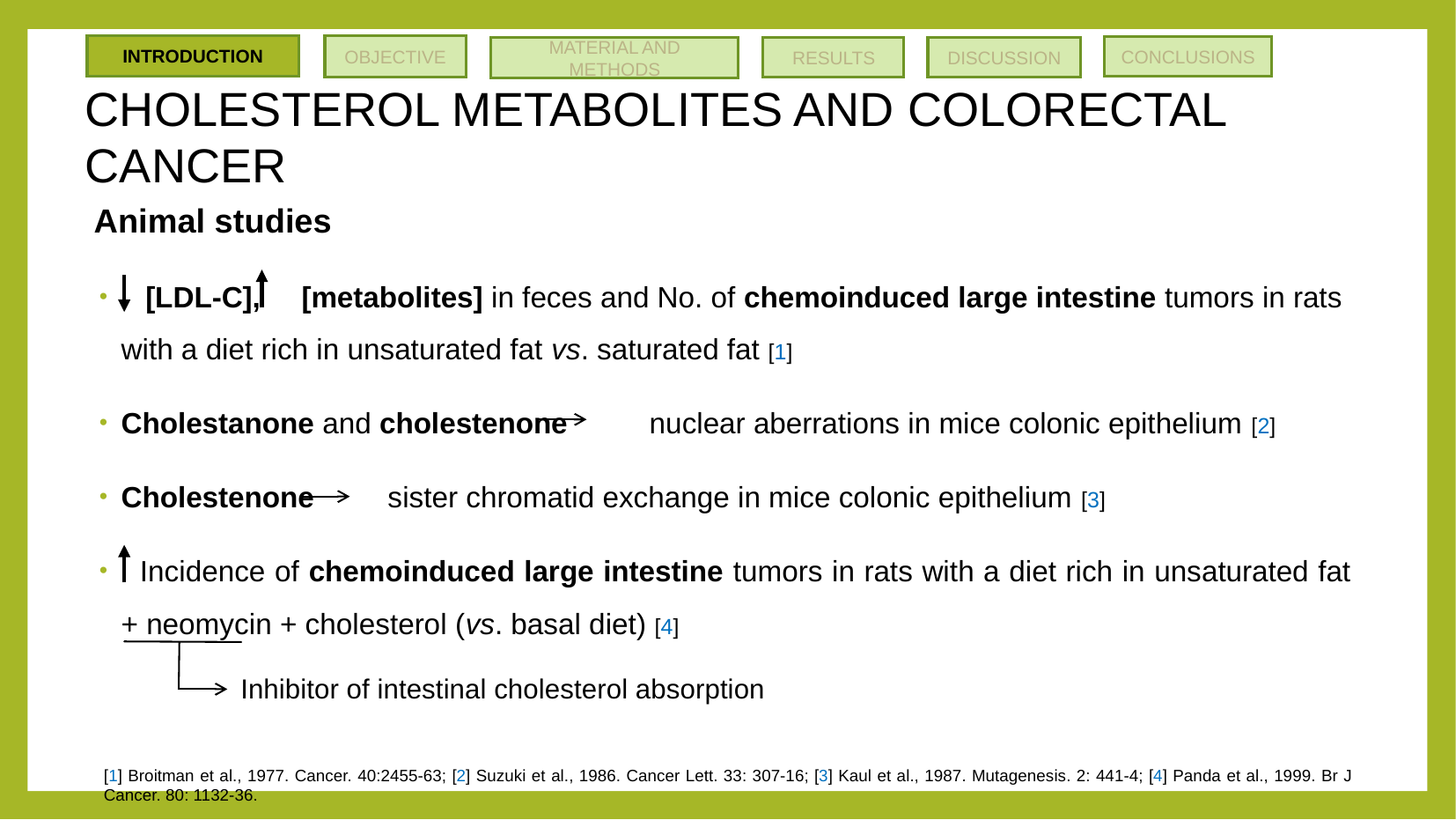

OBJECTIVE
INTRODUCTION
CONCLUSIONS
RESULTS
MATERIAL AND METHODS
DISCUSSION
# CHOLESTEROL METABOLITES AND COLORECTAL CANCER
Animal studies
   [LDL-C],     [metabolites] in feces and No. of chemoinduced large intestine tumors in rats with a diet rich in unsaturated fat vs. saturated fat [1]
Cholestanone and cholestenone          nuclear aberrations in mice colonic epithelium [2]
Cholestenone         sister chromatid exchange in mice colonic epithelium [3]
  Incidence of chemoinduced large intestine tumors in rats with a diet rich in unsaturated fat + neomycin + cholesterol (vs. basal diet) [4]

Inhibitor of intestinal cholesterol absorption
[1] Broitman et al., 1977. Cancer. 40:2455-63; [2] Suzuki et al., 1986. Cancer Lett. 33: 307-16; [3] Kaul et al., 1987. Mutagenesis. 2: 441-4; [4] Panda et al., 1999. Br J Cancer. 80: 1132-36.